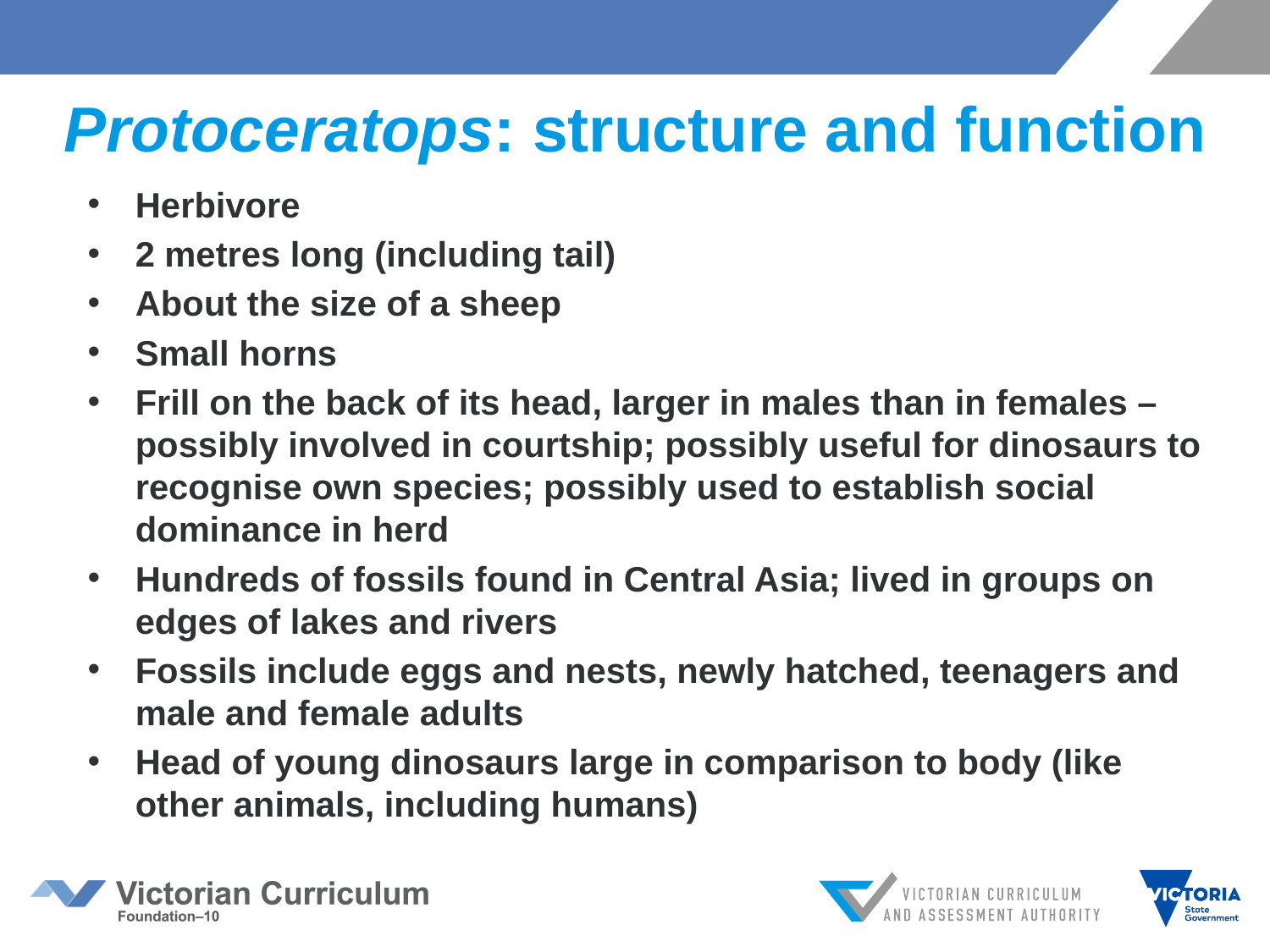

# Protoceratops: structure and function
Herbivore
2 metres long (including tail)
About the size of a sheep
Small horns
Frill on the back of its head, larger in males than in females – possibly involved in courtship; possibly useful for dinosaurs to recognise own species; possibly used to establish social dominance in herd
Hundreds of fossils found in Central Asia; lived in groups on edges of lakes and rivers
Fossils include eggs and nests, newly hatched, teenagers and male and female adults
Head of young dinosaurs large in comparison to body (like other animals, including humans)